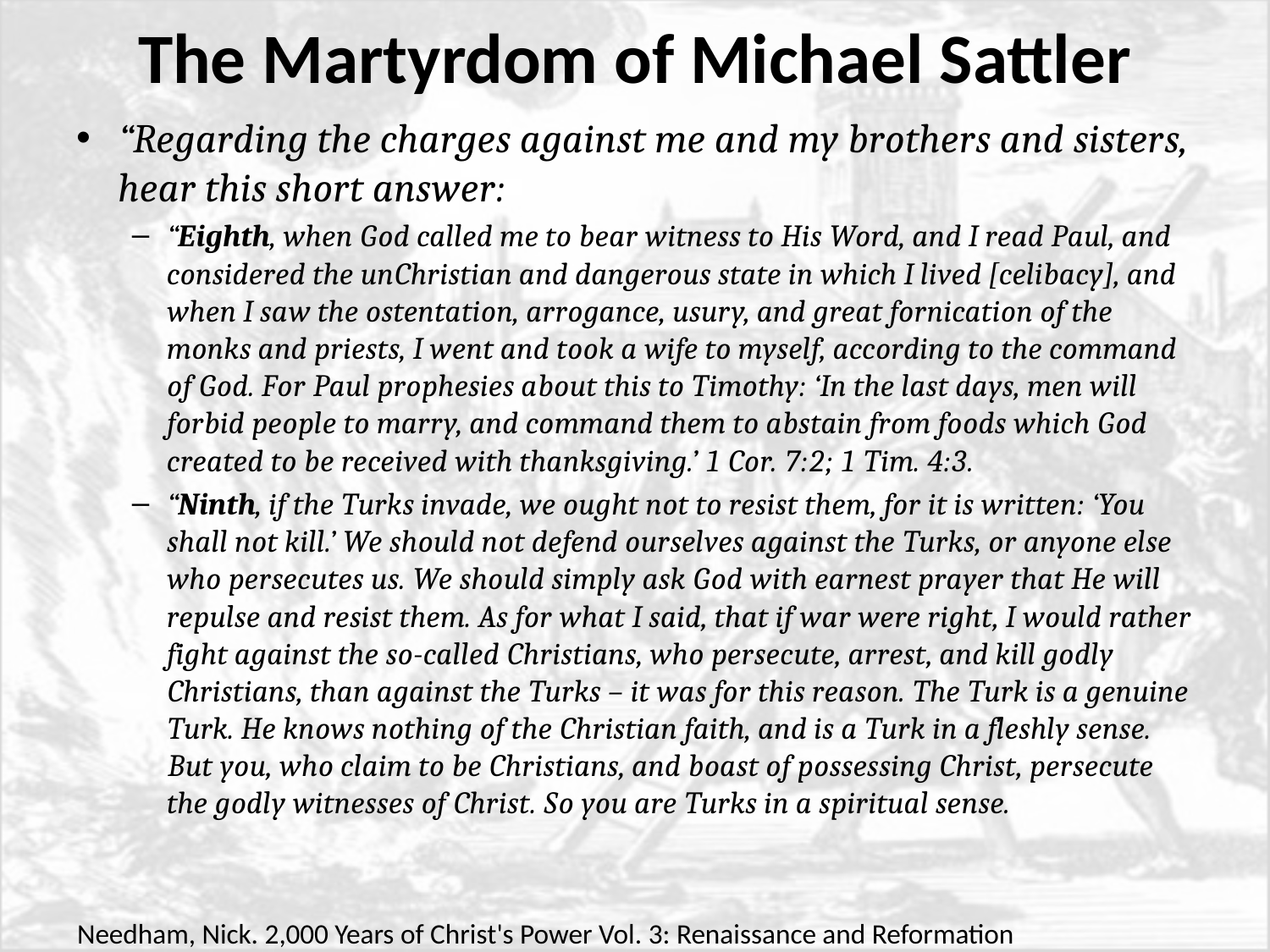

# The Martyrdom of Michael Sattler
“Regarding the charges against me and my brothers and sisters, hear this short answer:
“Eighth, when God called me to bear witness to His Word, and I read Paul, and considered the unChristian and dangerous state in which I lived [celibacy], and when I saw the ostentation, arrogance, usury, and great fornication of the monks and priests, I went and took a wife to myself, according to the command of God. For Paul prophesies about this to Timothy: ‘In the last days, men will forbid people to marry, and command them to abstain from foods which God created to be received with thanksgiving.’ 1 Cor. 7:2; 1 Tim. 4:3.
“Ninth, if the Turks invade, we ought not to resist them, for it is written: ‘You shall not kill.’ We should not defend ourselves against the Turks, or anyone else who persecutes us. We should simply ask God with earnest prayer that He will repulse and resist them. As for what I said, that if war were right, I would rather fight against the so-called Christians, who persecute, arrest, and kill godly Christians, than against the Turks – it was for this reason. The Turk is a genuine Turk. He knows nothing of the Christian faith, and is a Turk in a fleshly sense. But you, who claim to be Christians, and boast of possessing Christ, persecute the godly witnesses of Christ. So you are Turks in a spiritual sense.
Needham, Nick. 2,000 Years of Christ's Power Vol. 3: Renaissance and Reformation